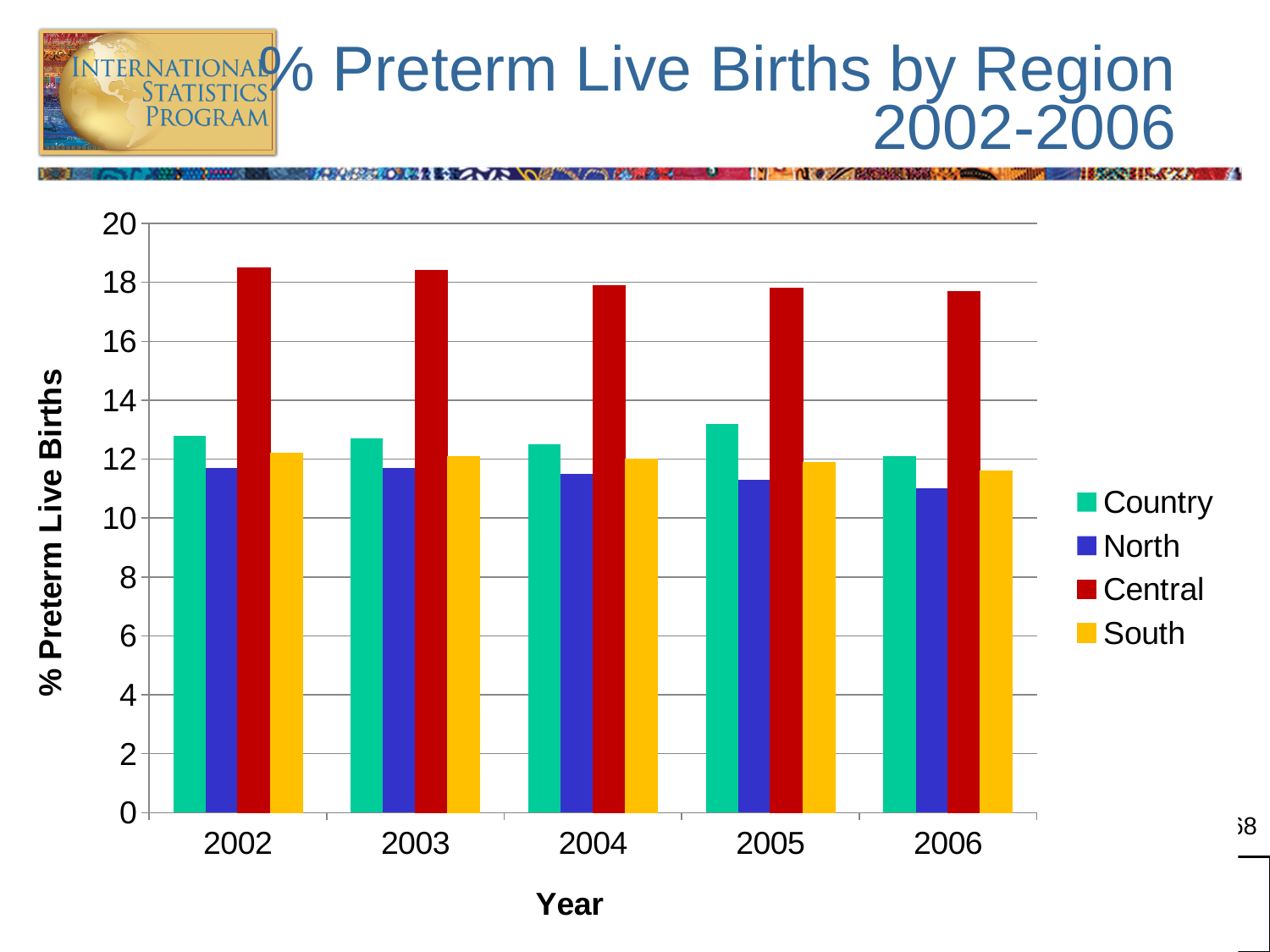

# % Preterm Live Births by Region 2002-2006

### Chart

| Category | Country  | North | Central | South |
|---|---|---|---|---|
| 2002 | 12.8 | 11.7 | 18.5 | 12.2 |
| 2003 | 12.7 | 11.7 | 18.4 | 12.1 |
| 2004 | 12.5 | 11.5 | 17.9 | 12.0 |
| 2005 | 13.2 | 11.3 | 17.8 | 11.9 |
| 2006 | 12.1 | 11.0 | 17.7 | 11.6 |